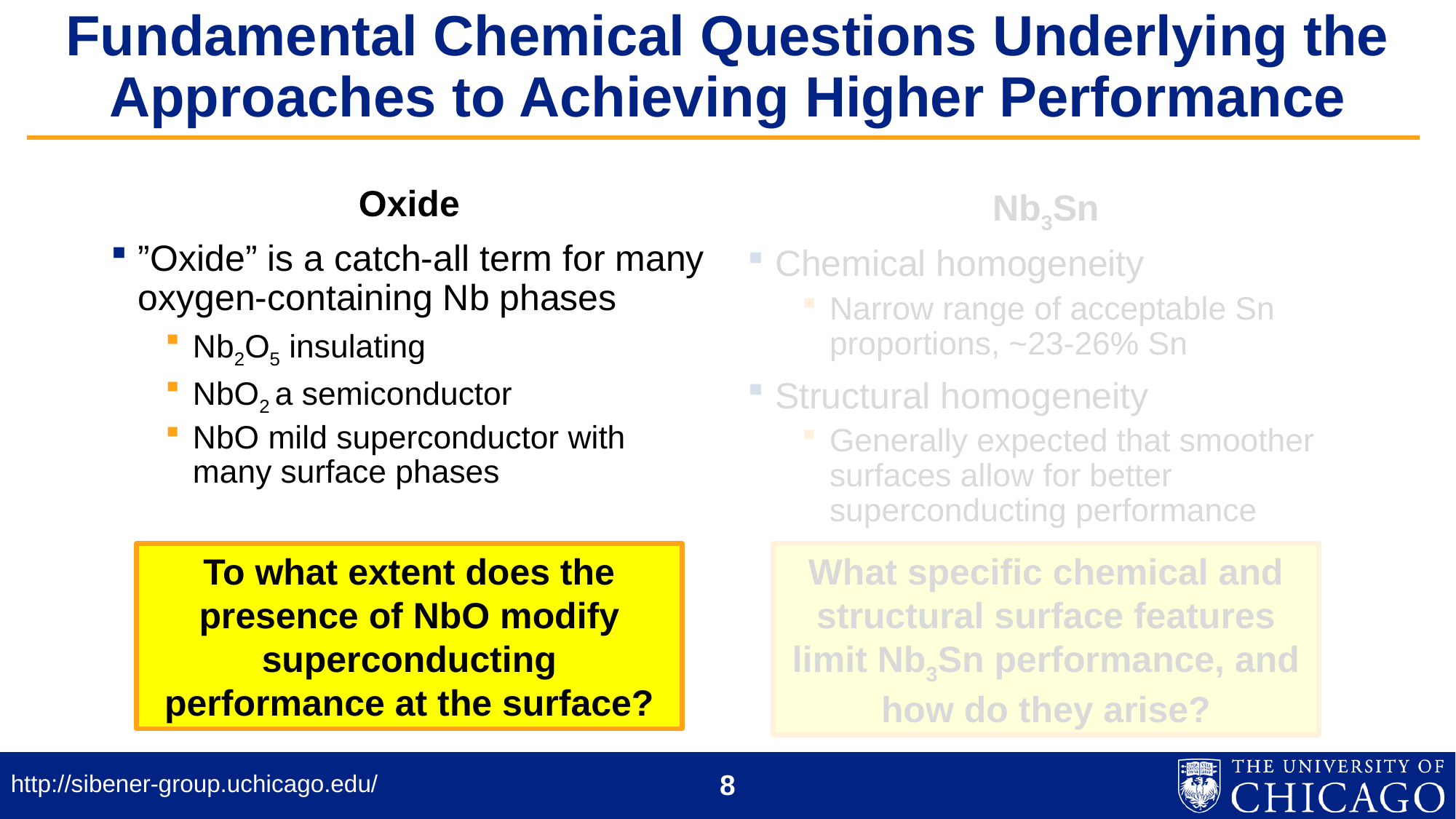

# Fundamental Chemical Questions Underlying the Approaches to Achieving Higher Performance
Oxide
”Oxide” is a catch-all term for many oxygen-containing Nb phases
Nb2O5 insulating
NbO2 a semiconductor
NbO mild superconductor with many surface phases
Nb3Sn
Chemical homogeneity
Narrow range of acceptable Sn proportions, ~23-26% Sn
Structural homogeneity
Generally expected that smoother surfaces allow for better superconducting performance

To what extent does the presence of NbO modify superconducting performance at the surface?
What specific chemical and structural surface features limit Nb3Sn performance, and how do they arise?
8